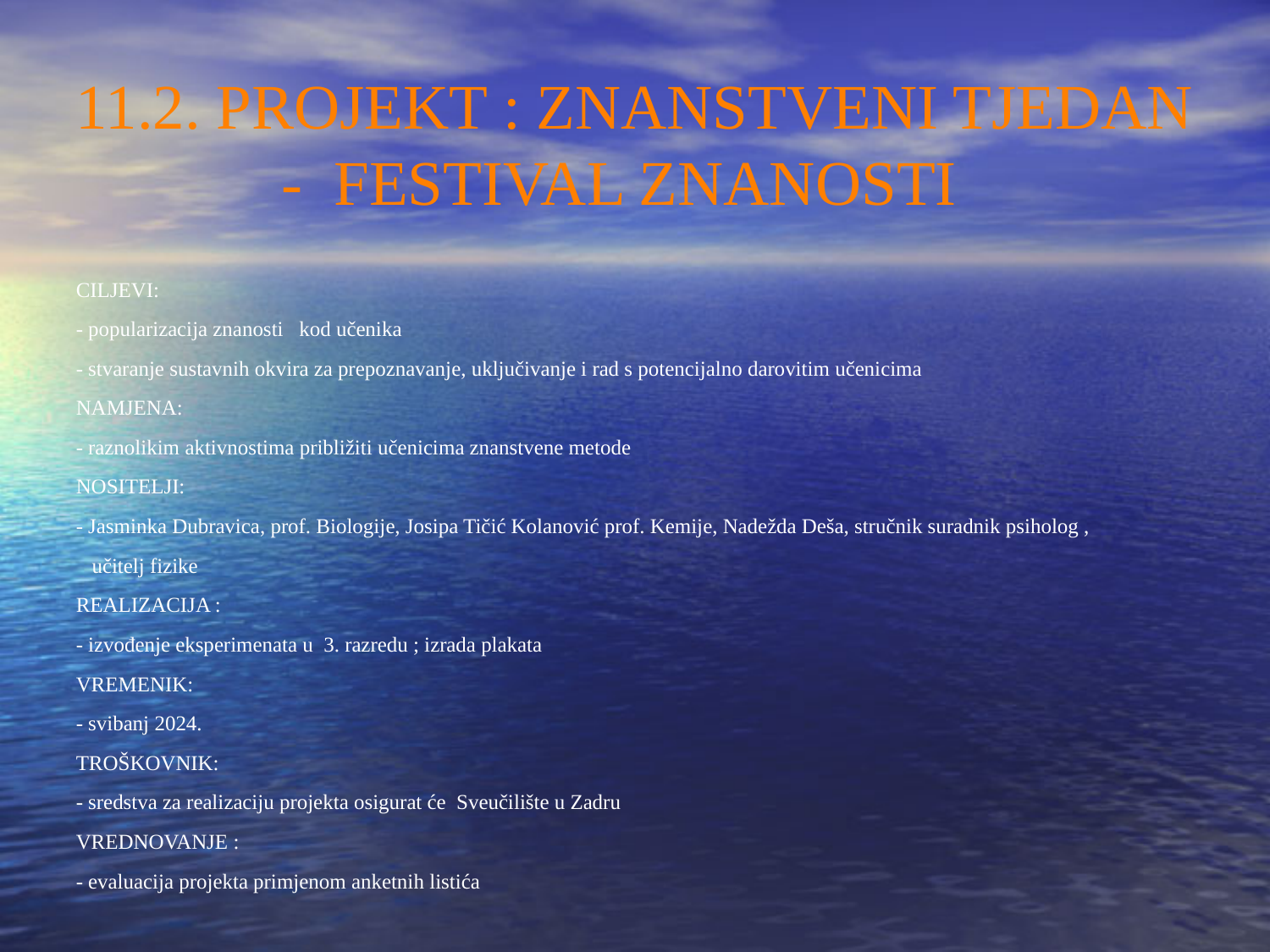

11.2. PROJEKT : ZNANSTVENI TJEDAN   -  FESTIVAL ZNANOSTI
CILJEVI:
- popularizacija znanosti   kod učenika
- stvaranje sustavnih okvira za prepoznavanje, uključivanje i rad s potencijalno darovitim učenicima
NAMJENA:
- raznolikim aktivnostima približiti učenicima znanstvene metode
NOSITELJI:
- Jasminka Dubravica, prof. Biologije, Josipa Tičić Kolanović prof. Kemije, Nadežda Deša, stručnik suradnik psiholog ,
   učitelj fizike
REALIZACIJA :
- izvođenje eksperimenata u  3. razredu ; izrada plakata
VREMENIK:
- svibanj 2024.
TROŠKOVNIK:
- sredstva za realizaciju projekta osigurat će  Sveučilište u Zadru
VREDNOVANJE :
- evaluacija projekta primjenom anketnih listića